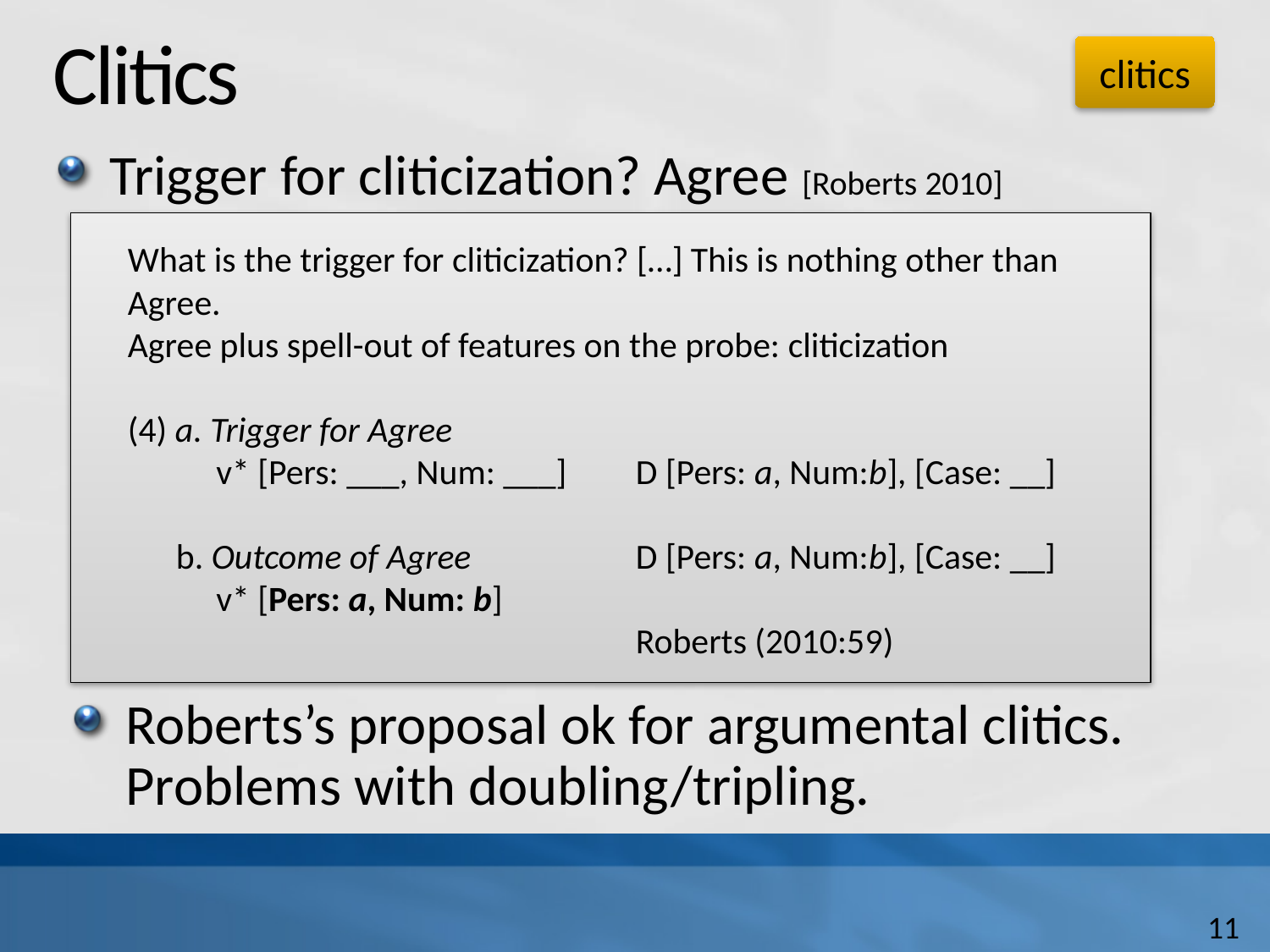

# Clitics
clitics
Trigger for cliticization? Agree [Roberts 2010]

What is the trigger for cliticization? […] This is nothing other than Agree.
Agree plus spell-out of features on the probe: cliticization

(4) a. Trigger for Agree
           v* [Pers: ___, Num: ___] 	D [Pers: a, Num:b], [Case: __]

      b. Outcome of Agree		D [Pers: a, Num:b], [Case: __]
           v* [Pers: a, Num: b]
				Roberts (2010:59)
Roberts’s proposal ok for argumental clitics. Problems with doubling/tripling.
11